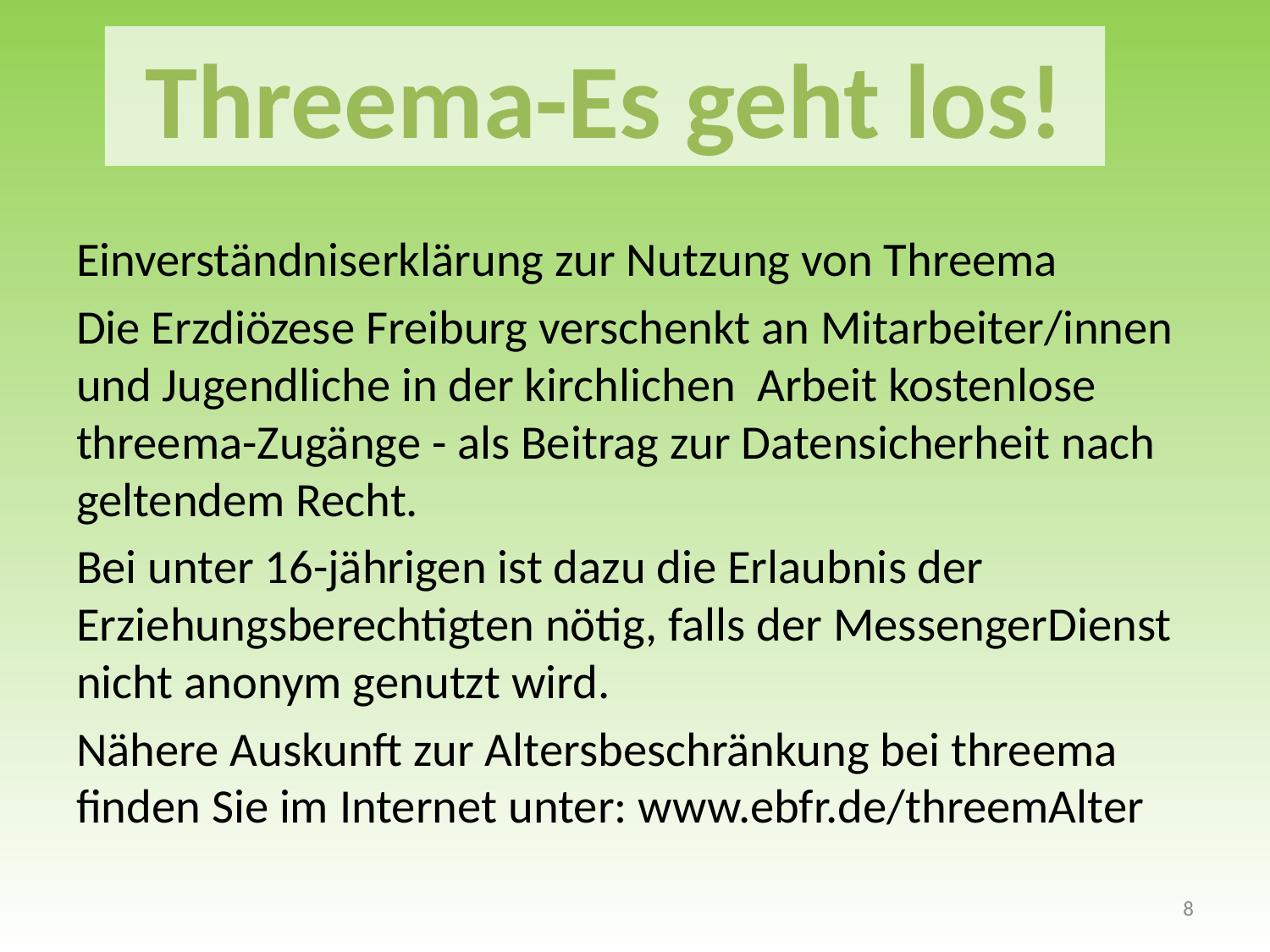

Threema-Es geht los!
Einverständniserklärung zur Nutzung von Threema
Die Erzdiözese Freiburg verschenkt an Mitarbeiter/innen und Jugendliche in der kirchlichen  Arbeit kostenlose threema-Zugänge - als Beitrag zur Datensicherheit nach geltendem Recht.
Bei unter 16-jährigen ist dazu die Erlaubnis der Erziehungsberechtigten nötig, falls der MessengerDienst nicht anonym genutzt wird.
Nähere Auskunft zur Altersbeschränkung bei threema finden Sie im Internet unter: www.ebfr.de/threemAlter
8